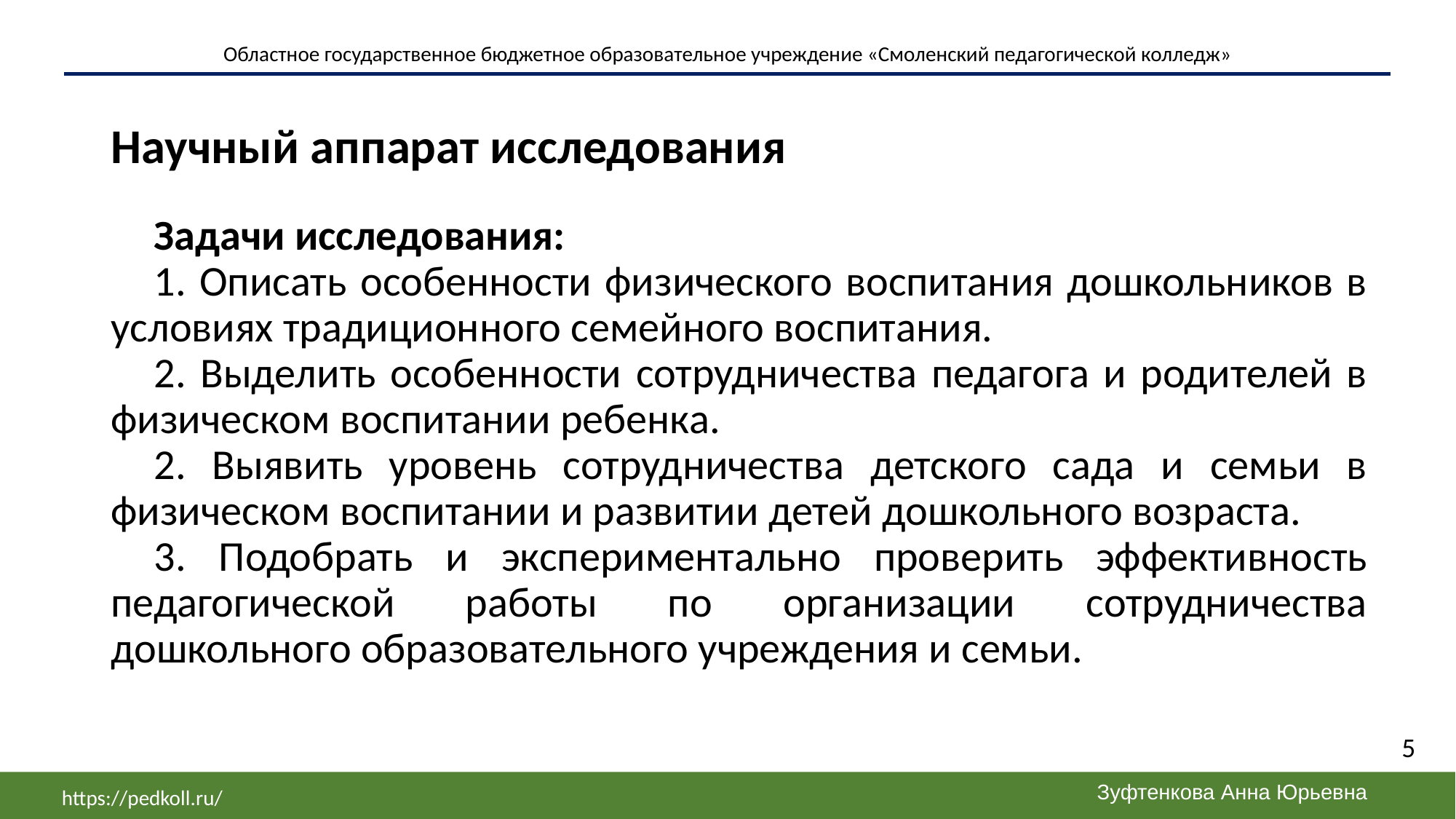

Областное государственное бюджетное образовательное учреждение «Смоленский педагогической колледж»
# Научный аппарат исследования
Задачи исследования:
1. Описать особенности физического воспитания дошкольников в условиях традиционного семейного воспитания.
2. Выделить особенности сотрудничества педагога и родителей в физическом воспитании ребенка.
2. Выявить уровень сотрудничества детского сада и семьи в физическом воспитании и развитии детей дошкольного возраста.
3. Подобрать и экспериментально проверить эффективность педагогической работы по организации сотрудничества дошкольного образовательного учреждения и семьи.

5

Зуфтенкова Анна Юрьевна
https://pedkoll.ru/